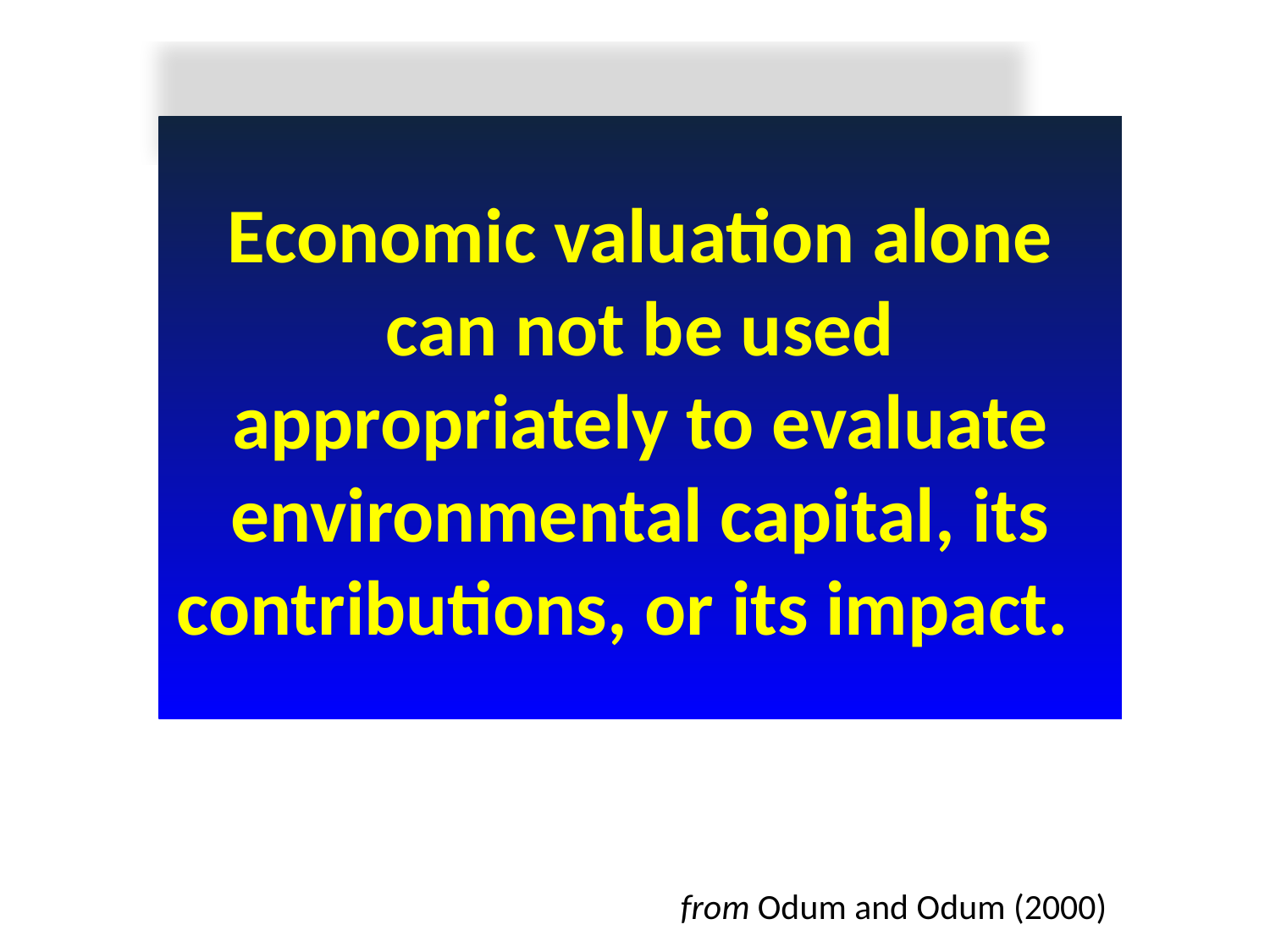

Economic valuation alone can not be used appropriately to evaluate environmental capital, its contributions, or its impact.
from Odum and Odum (2000)